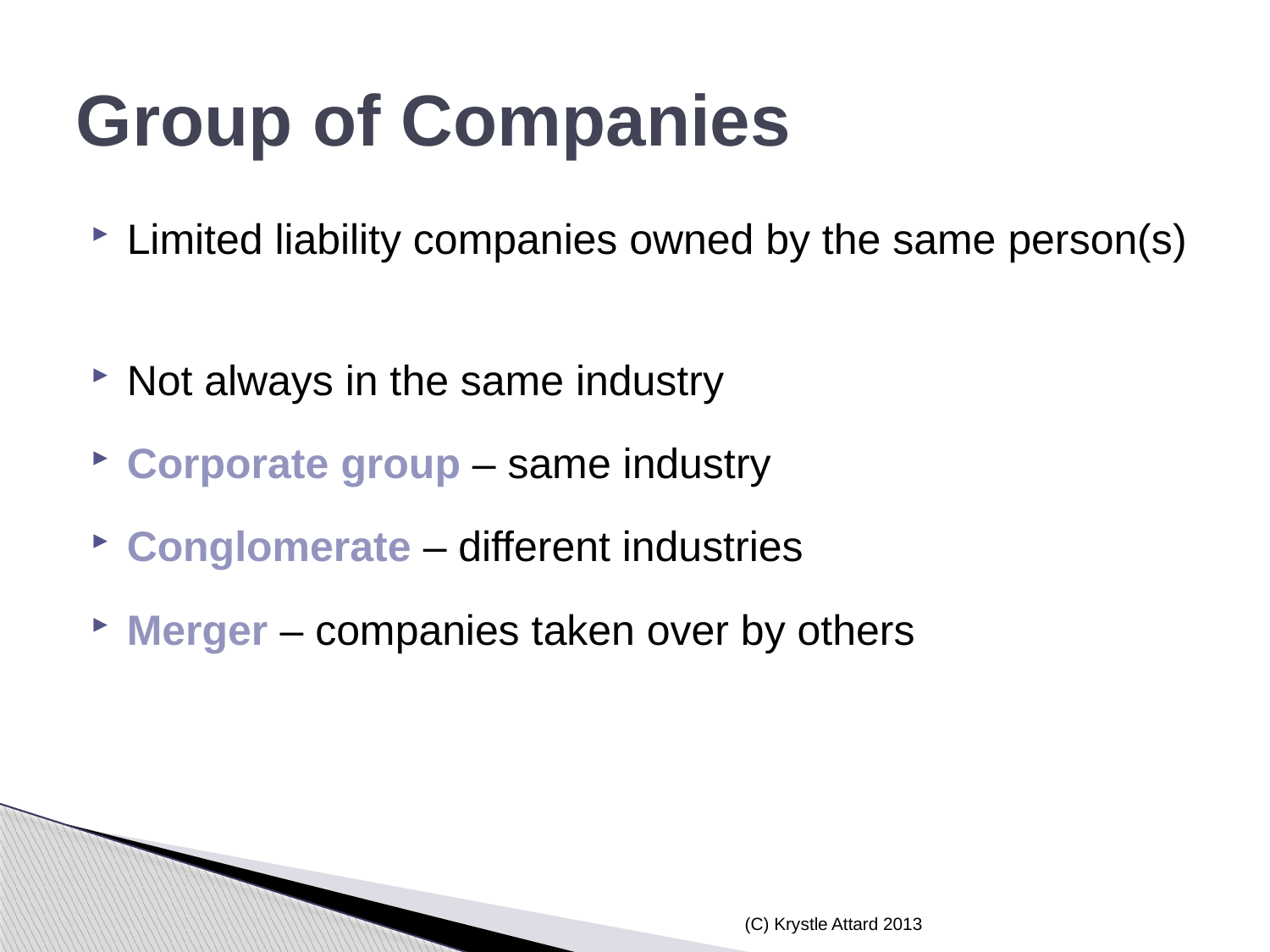

# Group of Companies
Limited liability companies owned by the same person(s)

Not always in the same industry
Corporate group – same industry
Conglomerate – different industries
Merger – companies taken over by others

(C) Krystle Attard 2013